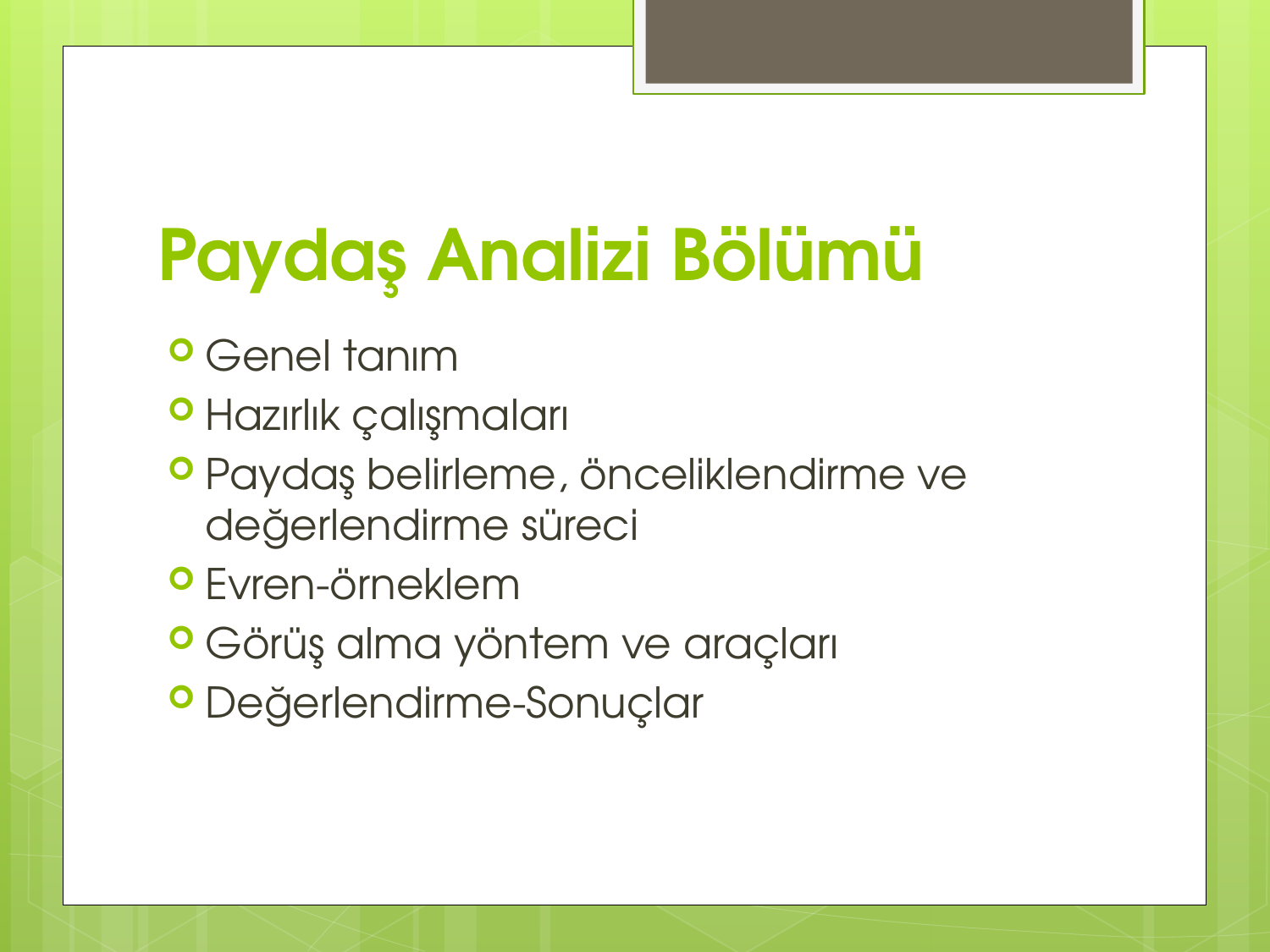

# Paydaş Analizi Bölümü
Genel tanım
Hazırlık çalışmaları
Paydaş belirleme, önceliklendirme ve değerlendirme süreci
Evren-örneklem
Görüş alma yöntem ve araçları
Değerlendirme-Sonuçlar